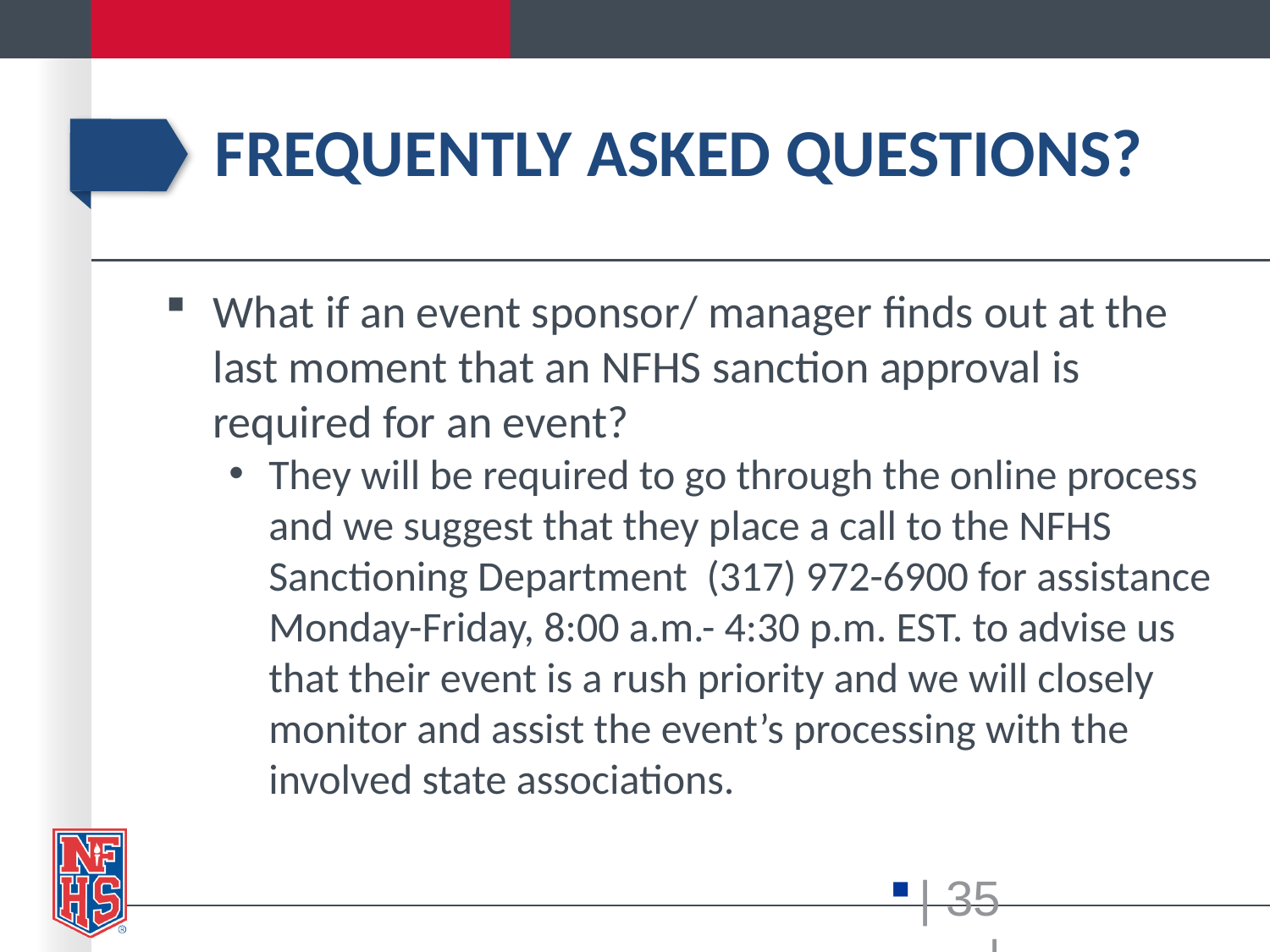

# Frequently Asked Questions?
What if an event sponsor/ manager finds out at the last moment that an NFHS sanction approval is required for an event?
They will be required to go through the online process and we suggest that they place a call to the NFHS Sanctioning Department  (317) 972-6900 for assistance Monday-Friday, 8:00 a.m.- 4:30 p.m. EST. to advise us that their event is a rush priority and we will closely monitor and assist the event’s processing with the involved state associations.

| 35 |